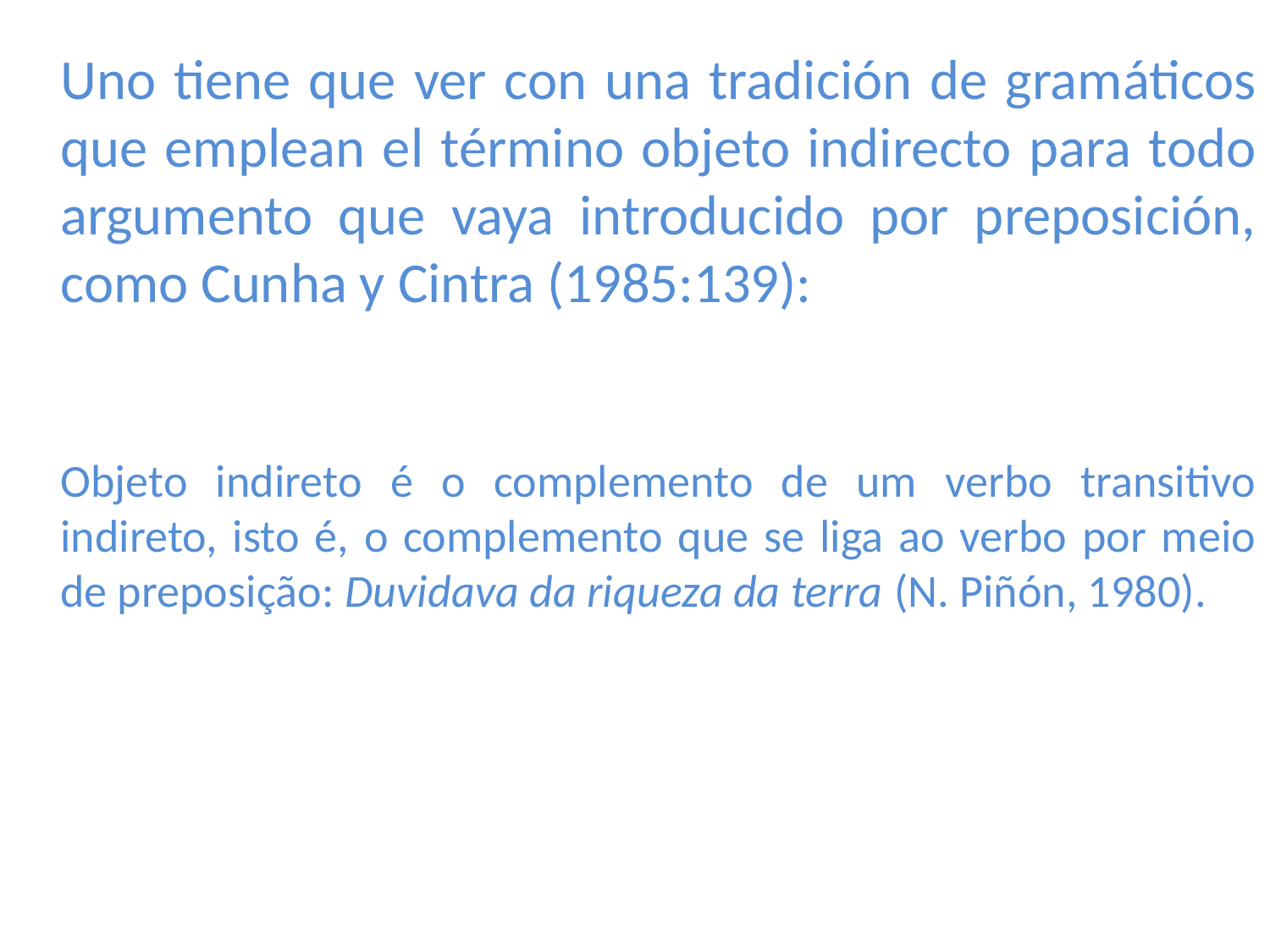

Uno tiene que ver con una tradición de gramáticos que emplean el término objeto indirecto para todo argumento que vaya introducido por preposición, como Cunha y Cintra (1985:139):

Objeto indireto é o complemento de um verbo transitivo indireto, isto é, o complemento que se liga ao verbo por meio de preposição: Duvidava da riqueza da terra (N. Piñón, 1980).